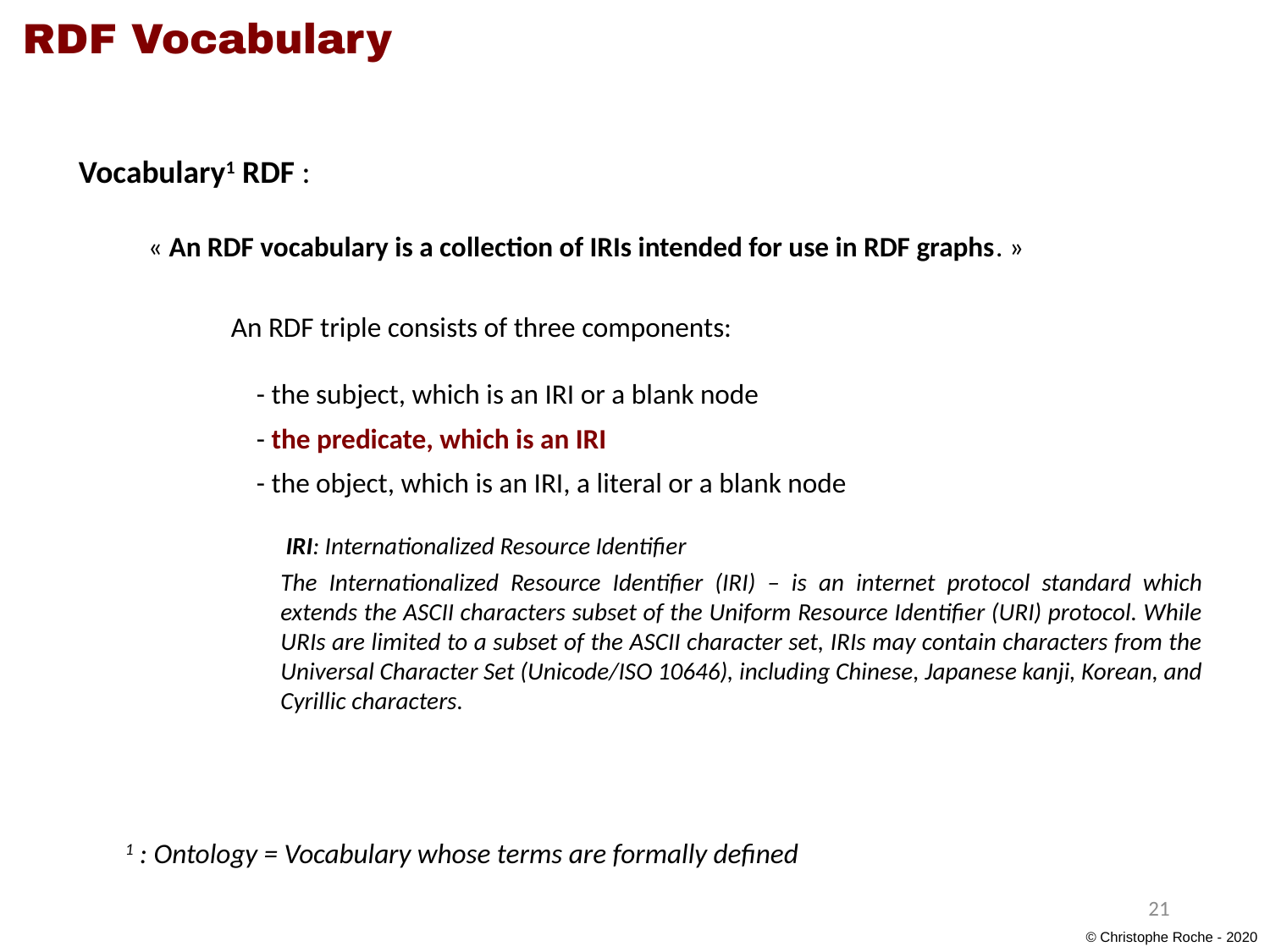

RDF Vocabulary
Vocabulary1 RDF :

« An RDF vocabulary is a collection of IRIs intended for use in RDF graphs. »
An RDF triple consists of three components:

    - the subject, which is an IRI or a blank node
    - the predicate, which is an IRI
    - the object, which is an IRI, a literal or a blank node
IRI: Internationalized Resource Identifier
The Internationalized Resource Identifier (IRI) – is an internet protocol standard which extends the ASCII characters subset of the Uniform Resource Identifier (URI) protocol. While URIs are limited to a subset of the ASCII character set, IRIs may contain characters from the Universal Character Set (Unicode/ISO 10646), including Chinese, Japanese kanji, Korean, and Cyrillic characters.
1 : Ontology = Vocabulary whose terms are formally defined
21